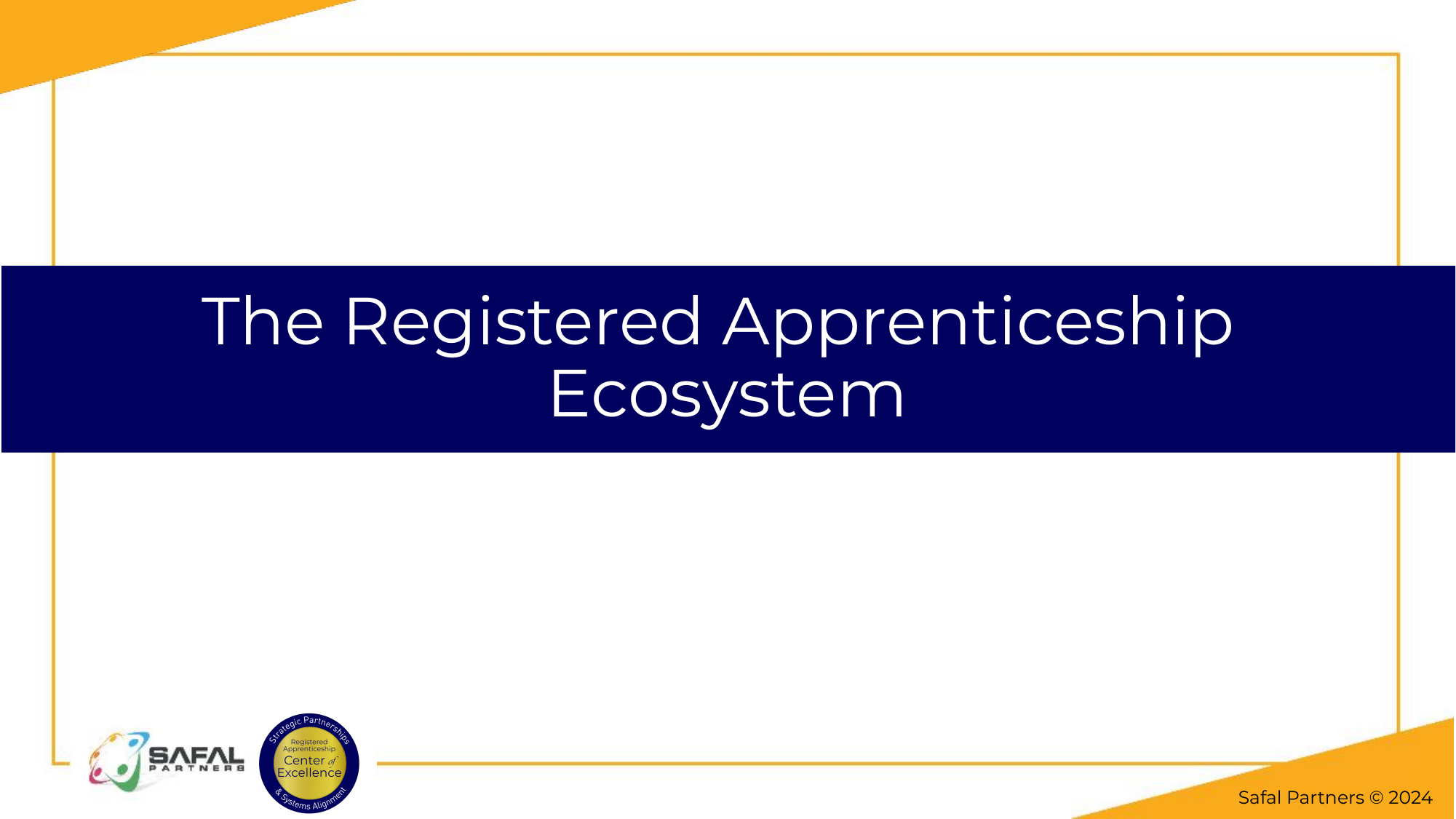

# The Registered Apprenticeship Ecosystem
Safal Partners © 2024